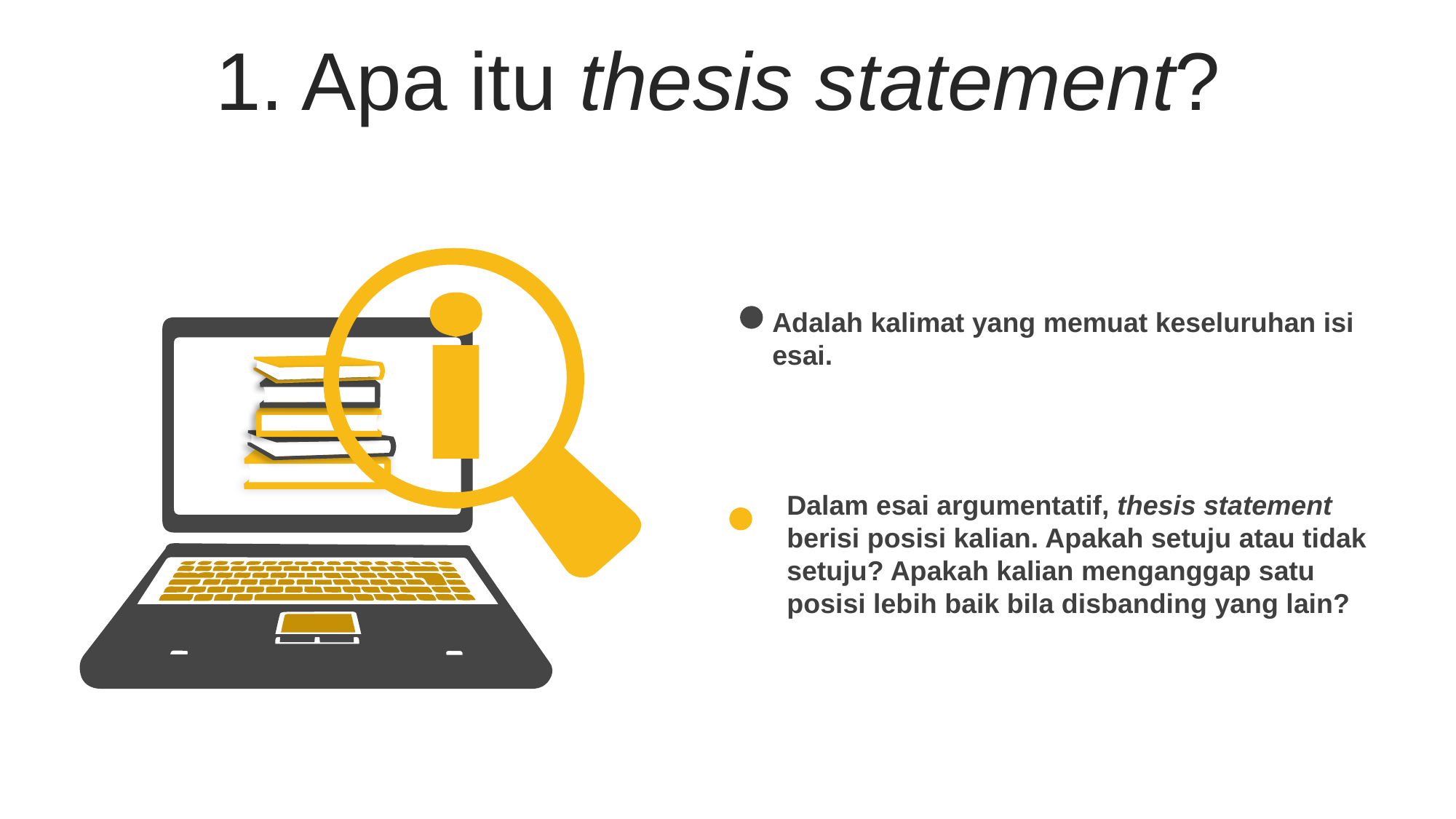

1. Apa itu thesis statement?

Adalah kalimat yang memuat keseluruhan isi esai.

Dalam esai argumentatif, thesis statement berisi posisi kalian. Apakah setuju atau tidak setuju? Apakah kalian menganggap satu posisi lebih baik bila disbanding yang lain?